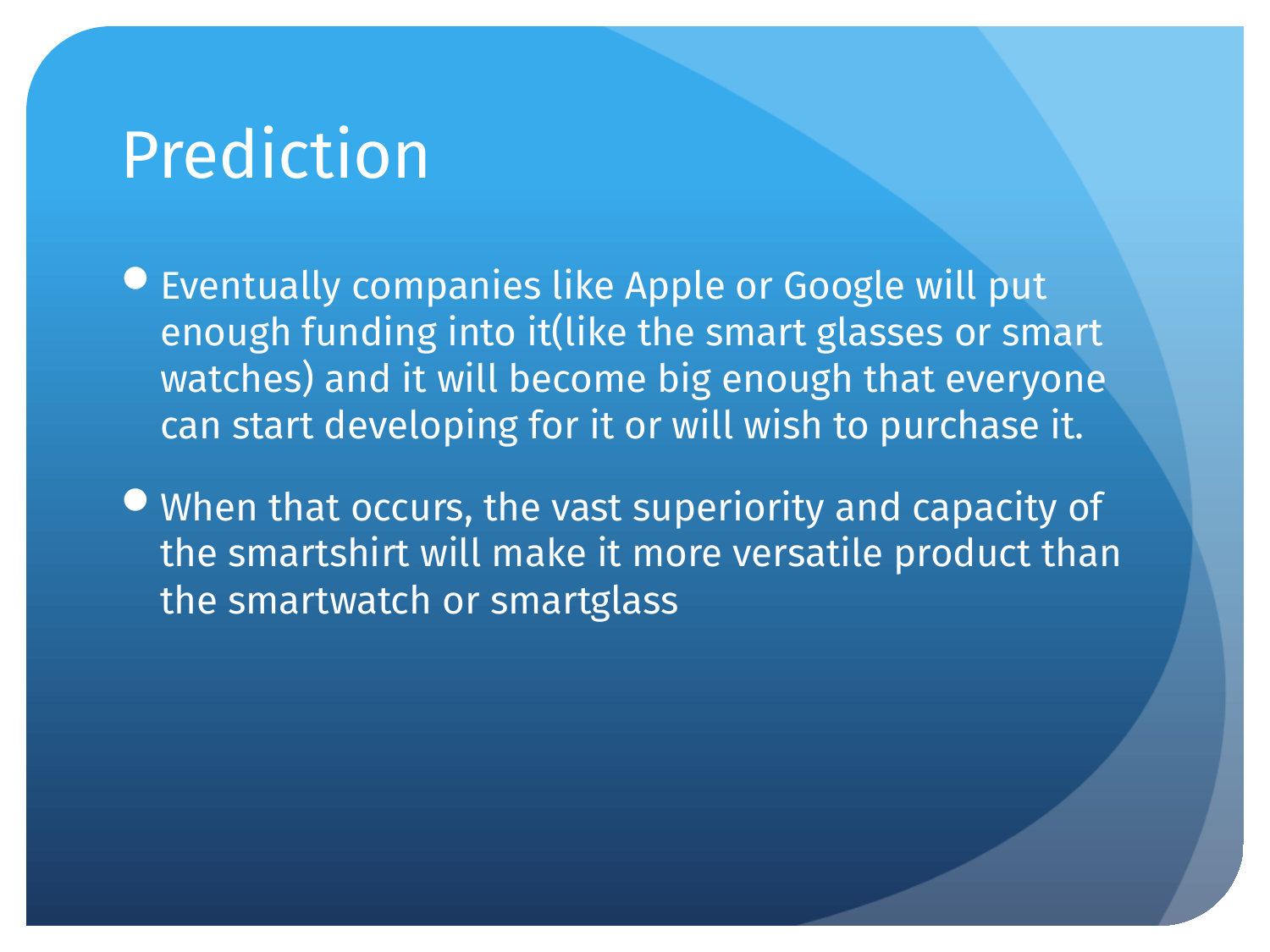

# Prediction
Eventually companies like Apple or Google will put enough funding into it(like the smart glasses or smart watches) and it will become big enough that everyone can start developing for it or will wish to purchase it.
When that occurs, the vast superiority and capacity of the smartshirt will make it more versatile product than the smartwatch or smartglass